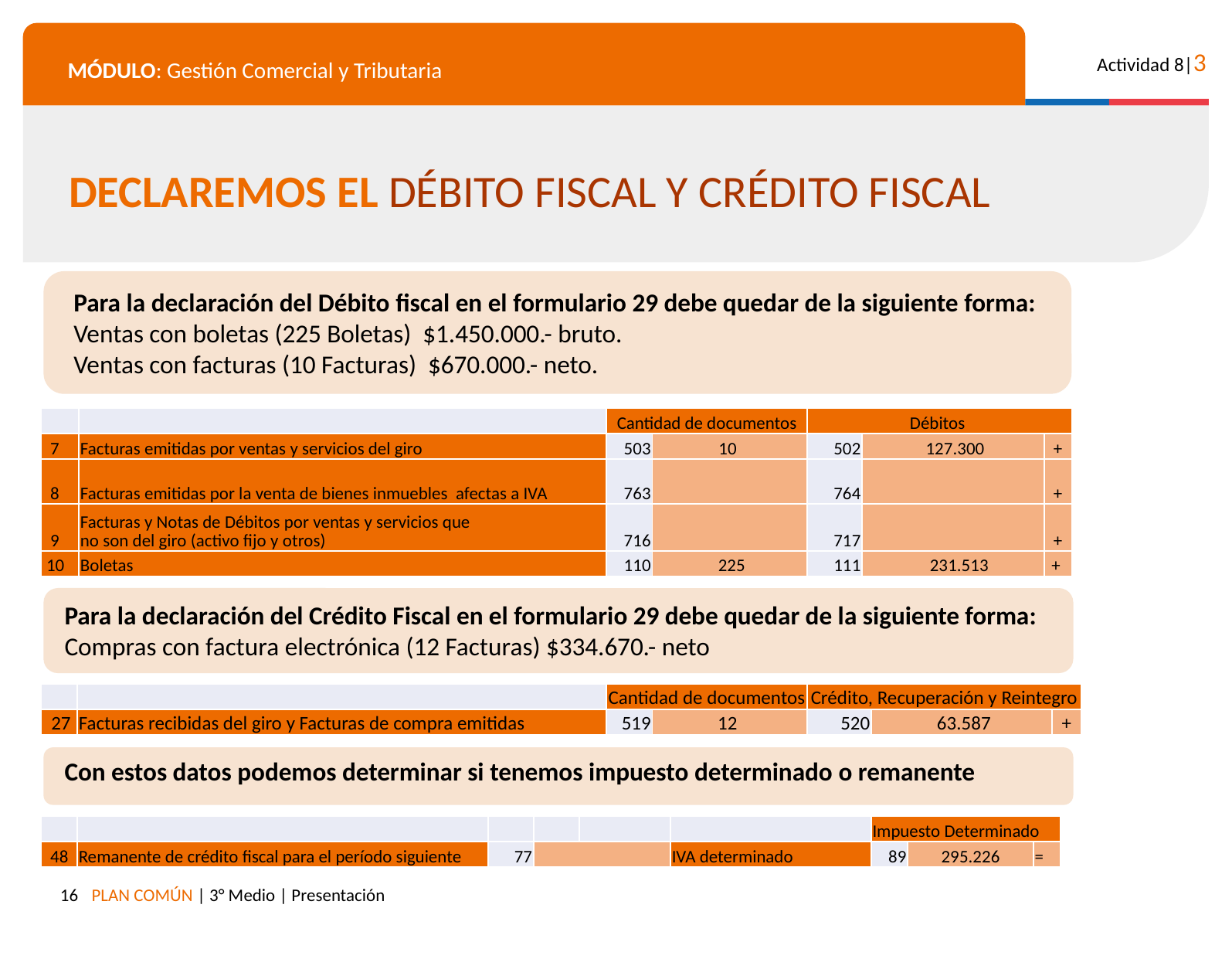

DECLAREMOS EL DÉBITO FISCAL Y CRÉDITO FISCAL

Para la declaración del Débito fiscal en el formulario 29 debe quedar de la siguiente forma:
Ventas con boletas (225 Boletas)  $1.450.000.- bruto.
Ventas con facturas (10 Facturas)  $670.000.- neto.
|  |  | Cantidad de documentos |  | Débitos |  |  |
| --- | --- | --- | --- | --- | --- | --- |
| 7 | Facturas emitidas por ventas y servicios del giro | 503 | 10 | 502 | 127.300 | + |
| 8 | Facturas emitidas por la venta de bienes inmuebles afectas a IVA | 763 |  | 764 |  | + |
| 9 | Facturas y Notas de Débitos por ventas y servicios que no son del giro (activo fijo y otros) | 716 |  | 717 |  | + |
| 10 | Boletas | 110 | 225 | 111 | 231.513 | + |

Para la declaración del Crédito Fiscal en el formulario 29 debe quedar de la siguiente forma:
Compras con factura electrónica (12 Facturas) $334.670.- neto
|  |  | Cantidad de documentos |  | Crédito, Recuperación y Reintegro |  |  |
| --- | --- | --- | --- | --- | --- | --- |
| 27 | Facturas recibidas del giro y Facturas de compra emitidas | 519 | 12 | 520 | 63.587 | + |

Con estos datos podemos determinar si tenemos impuesto determinado o remanente
|  |  |  |  |  |  | Impuesto Determinado |  |  |
| --- | --- | --- | --- | --- | --- | --- | --- | --- |
| 48 | Remanente de crédito fiscal para el período siguiente | 77 |  |  | IVA determinado | 89 | 295.226 | = |